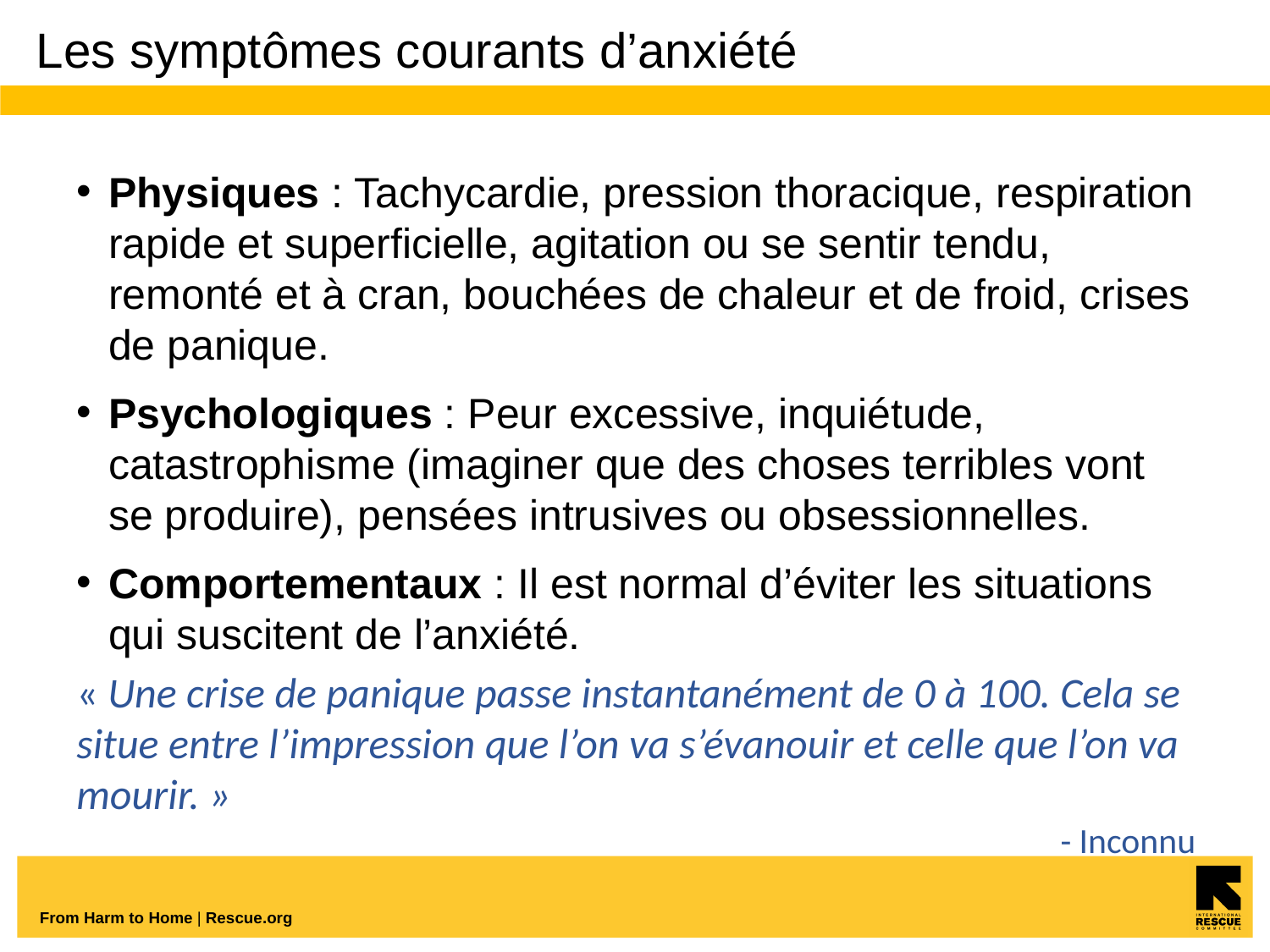

# Les symptômes courants d’anxiété
Physiques : Tachycardie, pression thoracique, respiration rapide et superficielle, agitation ou se sentir tendu, remonté et à cran, bouchées de chaleur et de froid, crises de panique.
Psychologiques : Peur excessive, inquiétude, catastrophisme (imaginer que des choses terribles vont se produire), pensées intrusives ou obsessionnelles.
Comportementaux : Il est normal d’éviter les situations qui suscitent de l’anxiété.

« Une crise de panique passe instantanément de 0 à 100. Cela se situe entre l’impression que l’on va s’évanouir et celle que l’on va mourir. »
​- Inconnu